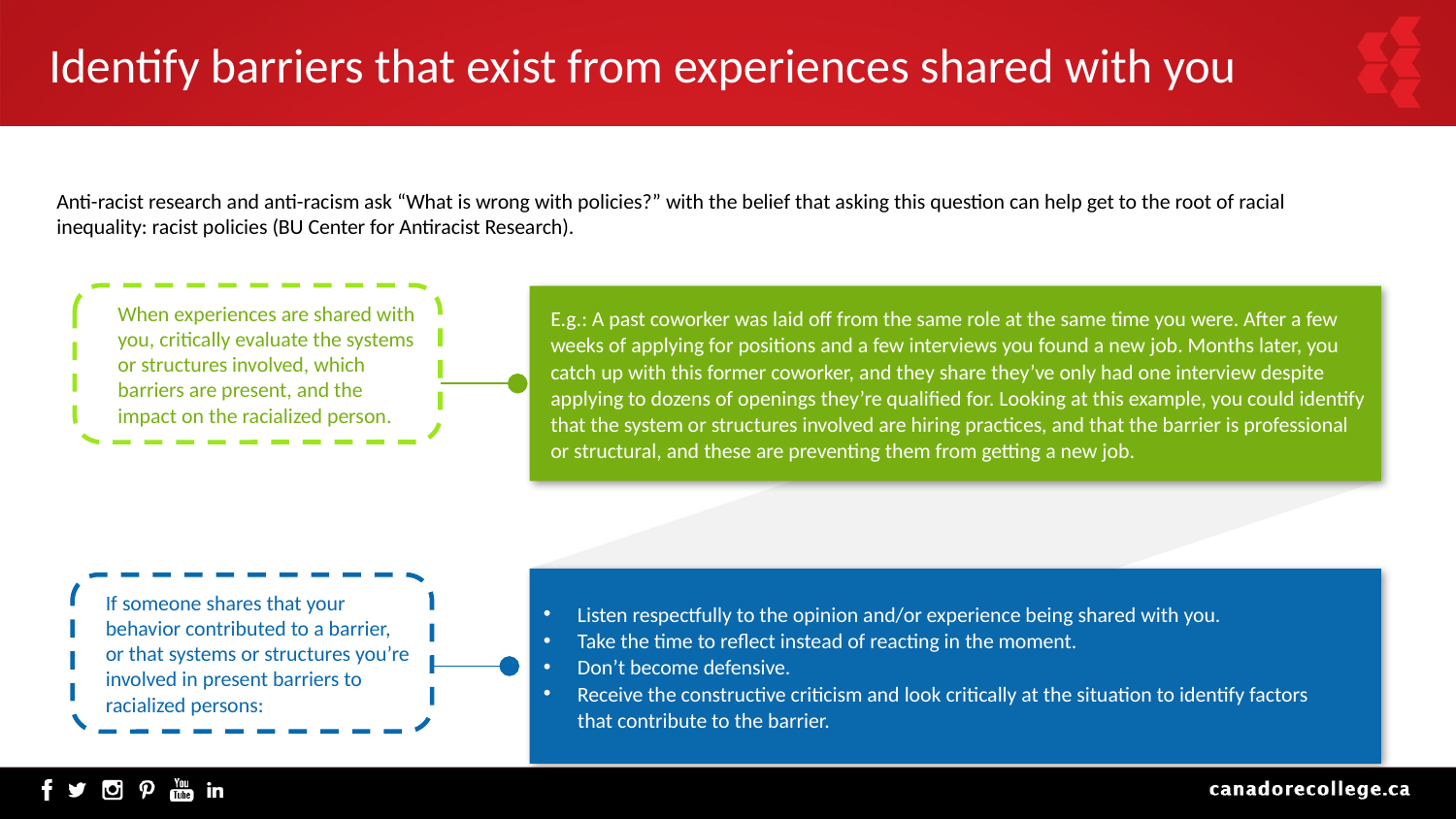

# Identify barriers that exist from experiences shared with you
Anti-racist research and anti-racism ask “What is wrong with policies?” with the belief that asking this question can help get to the root of racial inequality: racist policies (BU Center for Antiracist Research).
When experiences are shared with you, critically evaluate the systems or structures involved, which barriers are present, and the impact on the racialized person.

E.g.: A past coworker was laid off from the same role at the same time you were. After a few weeks of applying for positions and a few interviews you found a new job. Months later, you catch up with this former coworker, and they share they’ve only had one interview despite applying to dozens of openings they’re qualified for. Looking at this example, you could identify that the system or structures involved are hiring practices, and that the barrier is professional or structural, and these are preventing them from getting a new job.

If someone shares that your behavior contributed to a barrier, or that systems or structures you’re involved in present barriers to racialized persons:
Listen respectfully to the opinion and/or experience being shared with you.
Take the time to reflect instead of reacting in the moment.
Don’t become defensive.
Receive the constructive criticism and look critically at the situation to identify factors that contribute to the barrier.